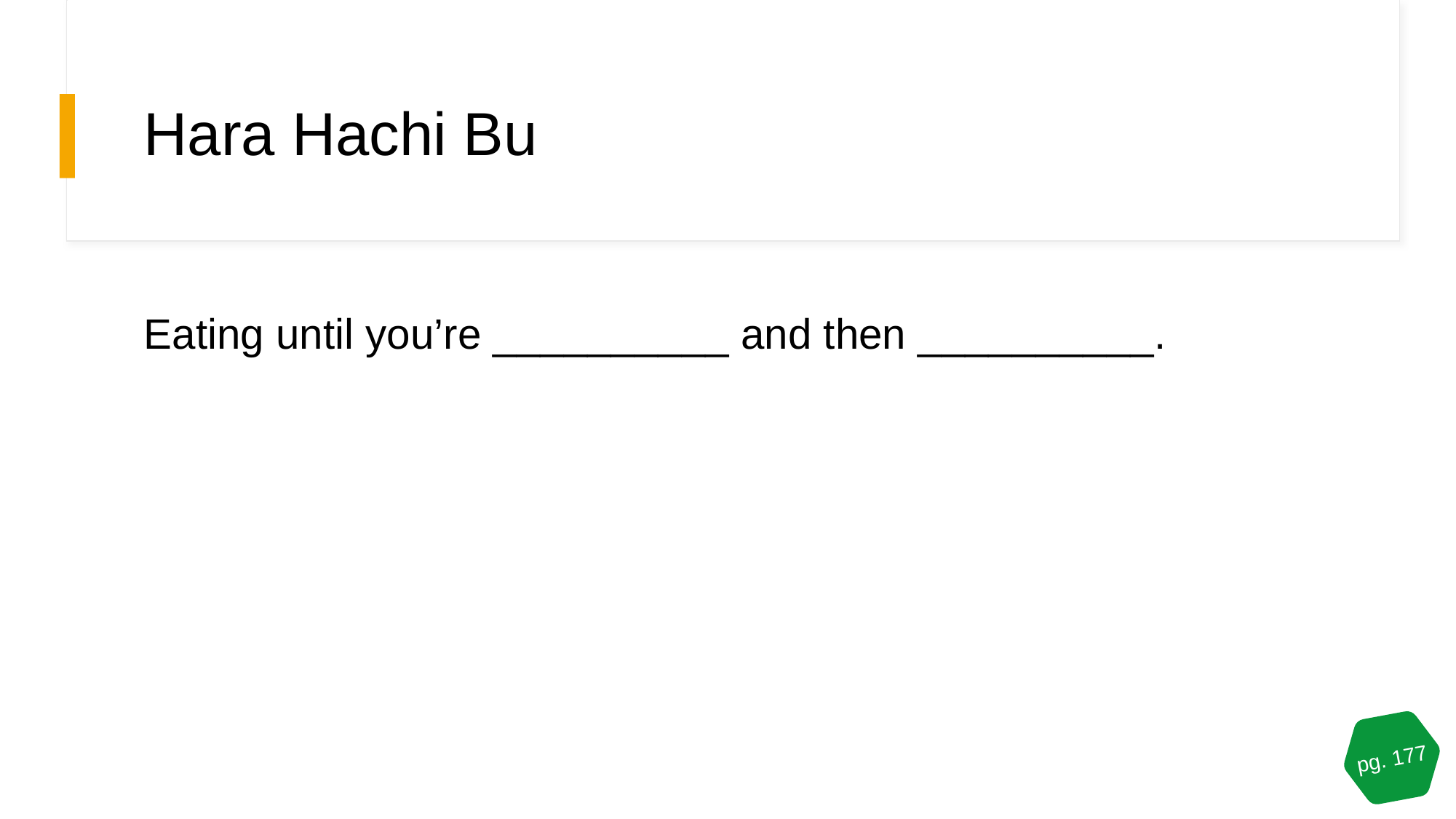

# Hara Hachi Bu
Eating until you’re __________ and then __________.

pg. 177